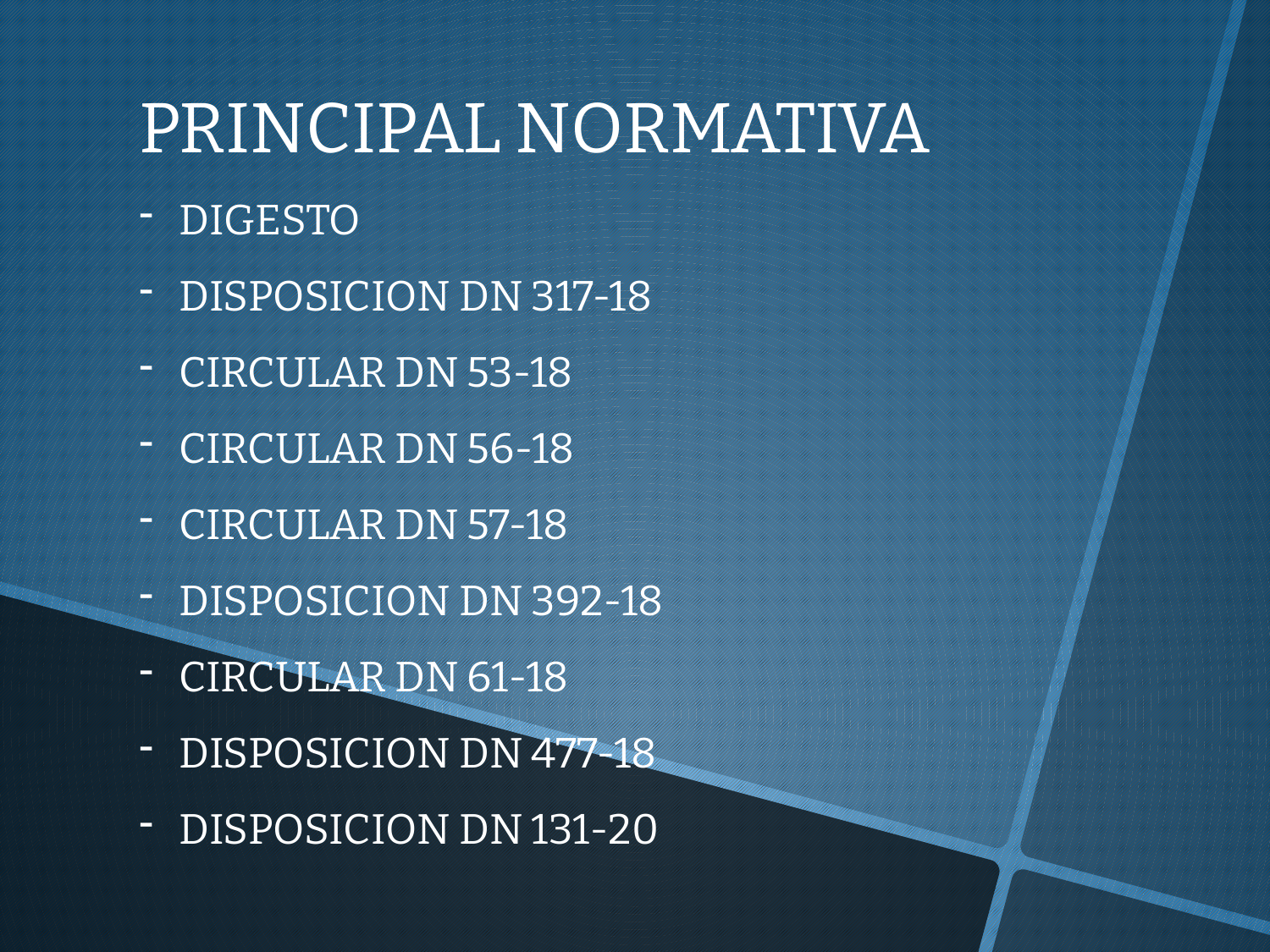

PRINCIPAL NORMATIVA
DIGESTO
DISPOSICION DN 317-18
CIRCULAR DN 53-18
CIRCULAR DN 56-18
CIRCULAR DN 57-18
DISPOSICION DN 392-18
CIRCULAR DN 61-18
DISPOSICION DN 477-18
DISPOSICION DN 131-20